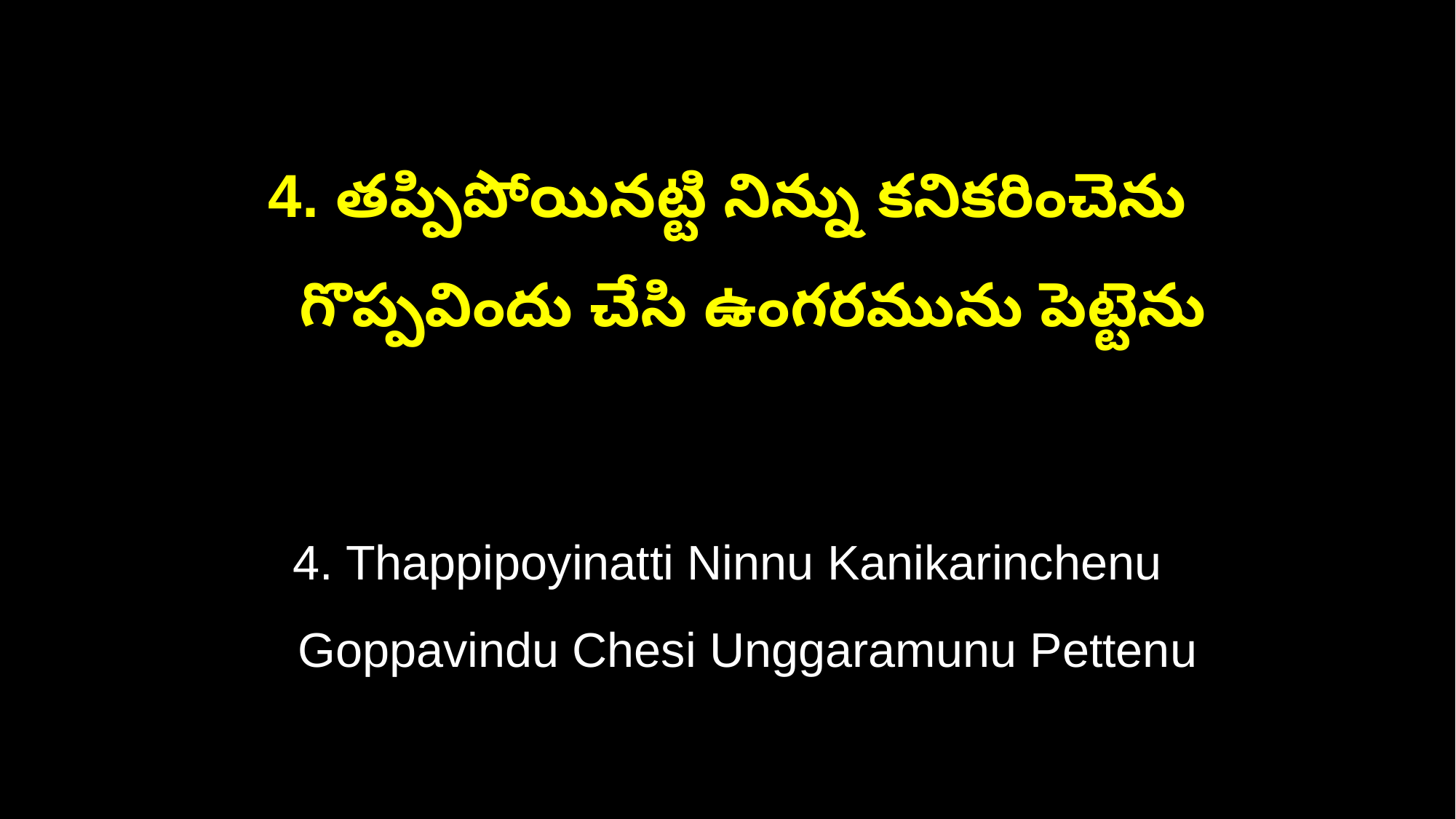

4. తప్పిపోయినట్టి నిన్ను కనికరించెను
   గొప్పవిందు చేసి ఉంగరమును పెట్టెను
4. Thappipoyinatti Ninnu Kanikarinchenu
   Goppavindu Chesi Unggaramunu Pettenu